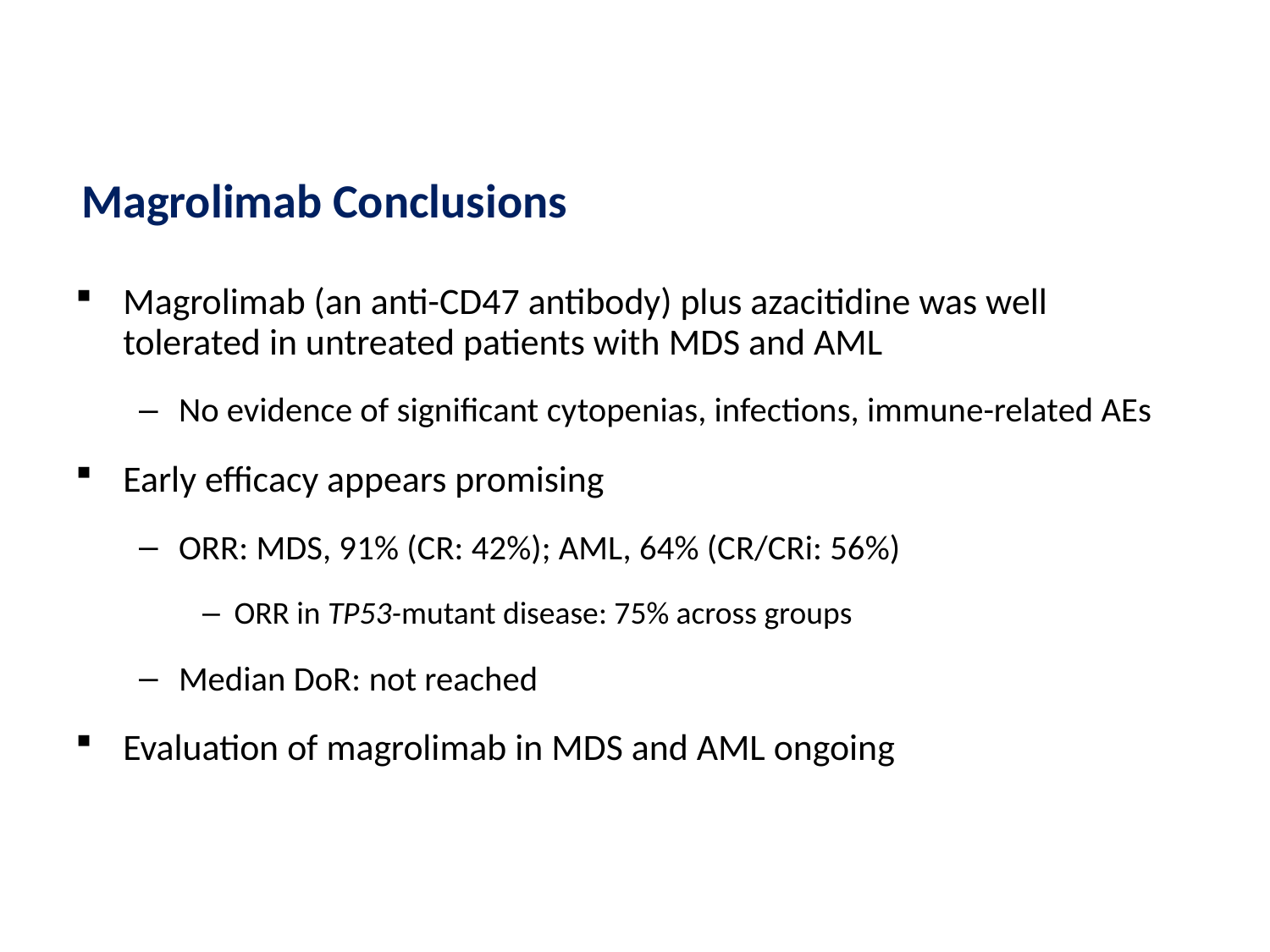

Magrolimab Conclusions
Magrolimab (an anti-CD47 antibody) plus azacitidine was well tolerated in untreated patients with MDS and AML
No evidence of significant cytopenias, infections, immune-related AEs
Early efficacy appears promising
ORR: MDS, 91% (CR: 42%); AML, 64% (CR/CRi: 56%)
ORR in TP53-mutant disease: 75% across groups
Median DoR: not reached
Evaluation of magrolimab in MDS and AML ongoing